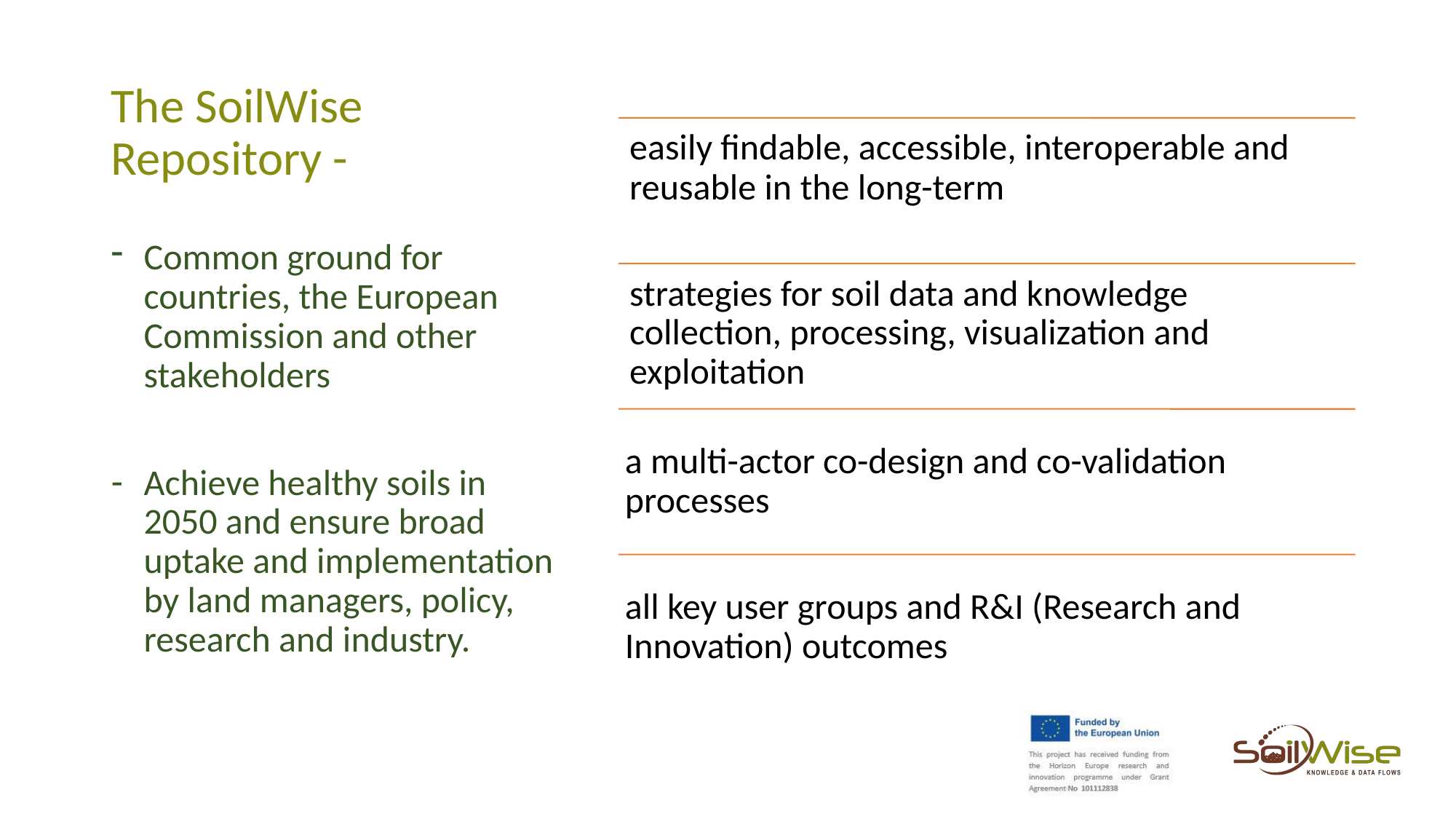

# The SoilWise Repository -
easily findable, accessible, interoperable and reusable in the long-term
strategies for soil data and knowledge collection, processing, visualization and exploitation
a multi-actor co-design and co-validation processes
all key user groups and R&I (Research and Innovation) outcomes
Common ground for countries, the European Commission and other stakeholders

Achieve healthy soils in 2050 and ensure broad uptake and implementation by land managers, policy, research and industry.